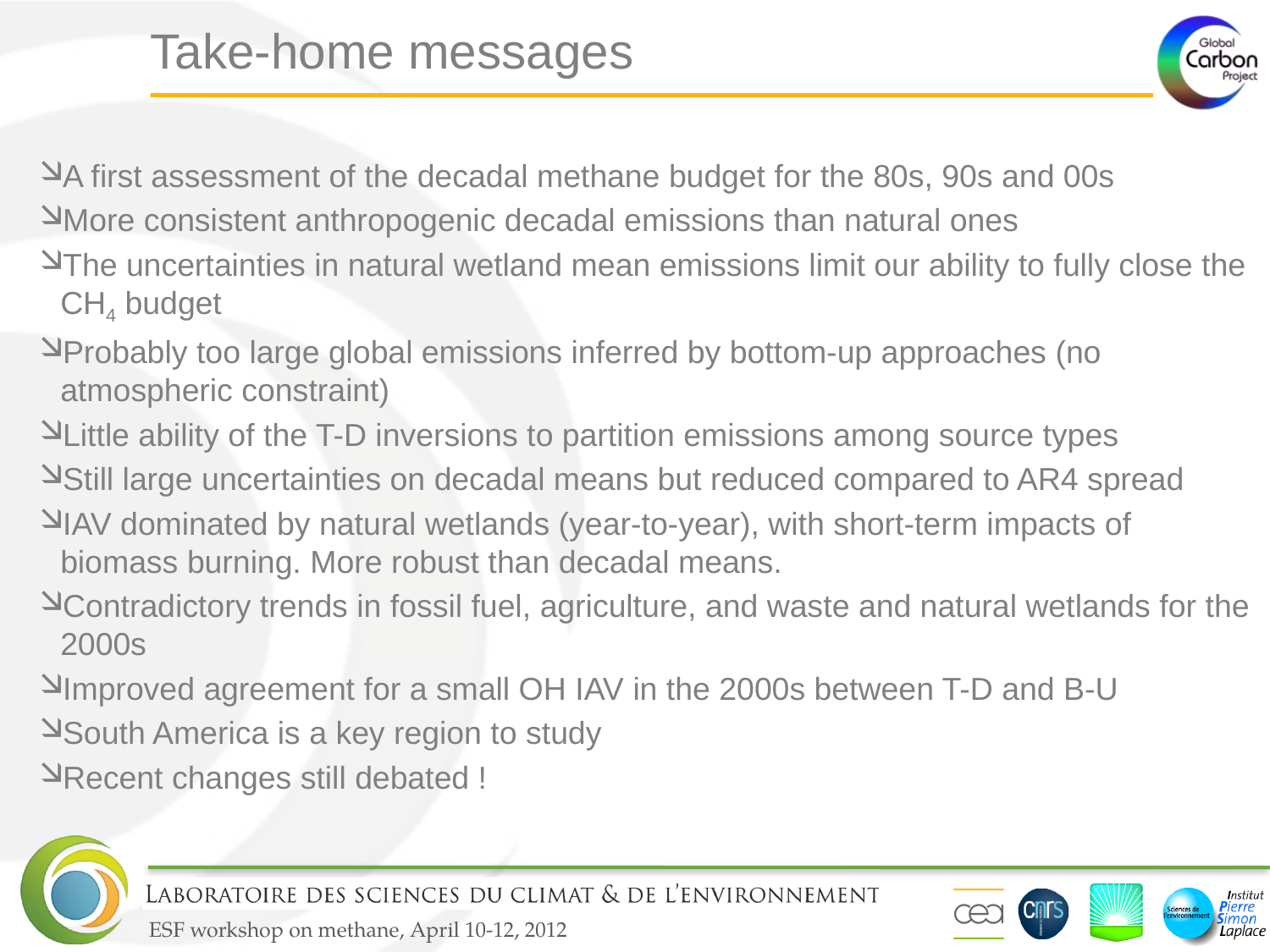

# Take-home messages

A first assessment of the decadal methane budget for the 80s, 90s and 00s
More consistent anthropogenic decadal emissions than natural ones
The uncertainties in natural wetland mean emissions limit our ability to fully close the CH4 budget
Probably too large global emissions inferred by bottom-up approaches (no atmospheric constraint)
Little ability of the T-D inversions to partition emissions among source types
Still large uncertainties on decadal means but reduced compared to AR4 spread
IAV dominated by natural wetlands (year-to-year), with short-term impacts of biomass burning. More robust than decadal means.
Contradictory trends in fossil fuel, agriculture, and waste and natural wetlands for the 2000s
Improved agreement for a small OH IAV in the 2000s between T-D and B-U
South America is a key region to study
Recent changes still debated !